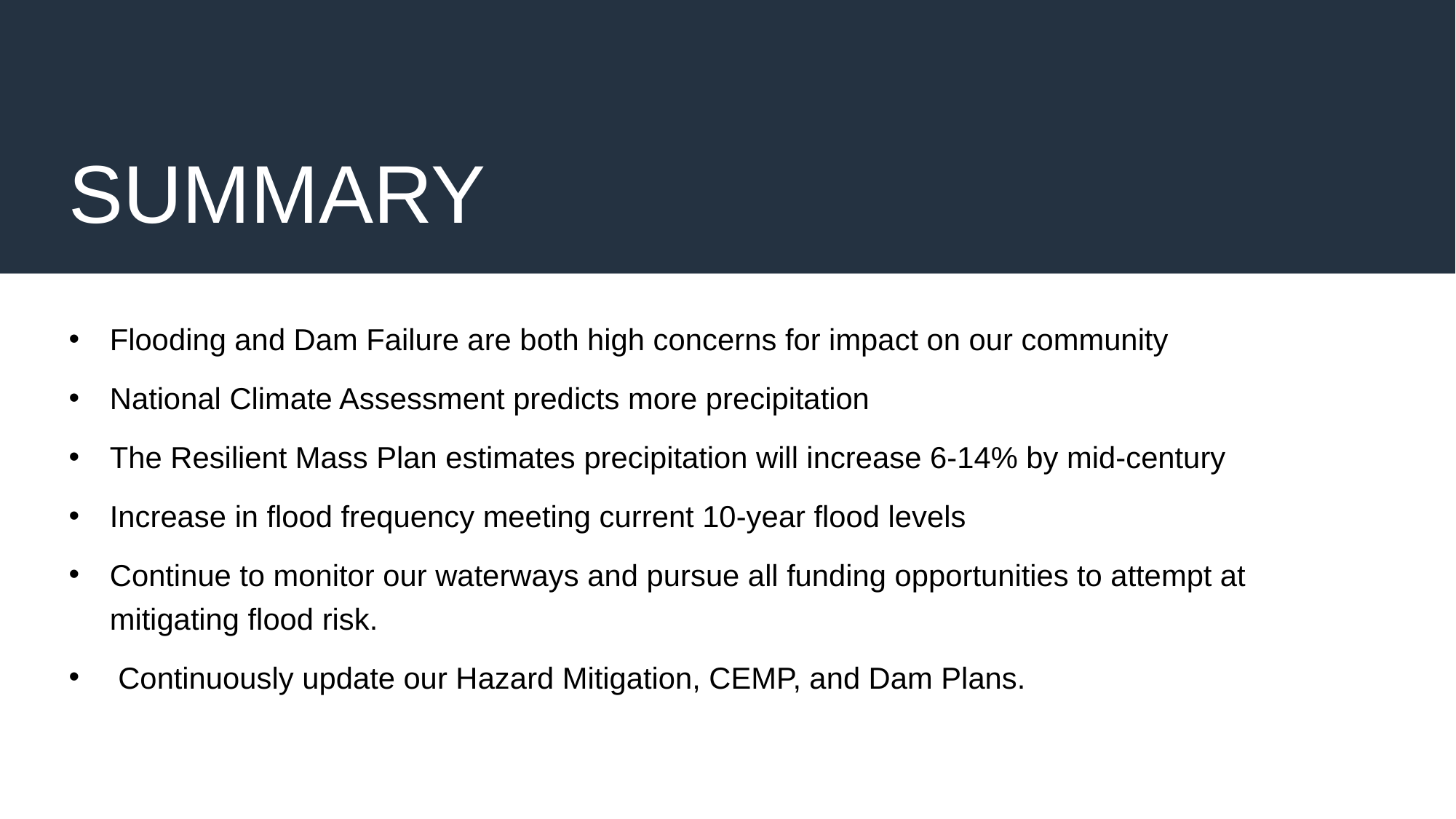

# SUMMARY
Flooding and Dam Failure are both high concerns for impact on our community
National Climate Assessment predicts more precipitation
The Resilient Mass Plan estimates precipitation will increase 6-14% by mid-century
Increase in flood frequency meeting current 10-year flood levels
Continue to monitor our waterways and pursue all funding opportunities to attempt at mitigating flood risk.
 Continuously update our Hazard Mitigation, CEMP, and Dam Plans.